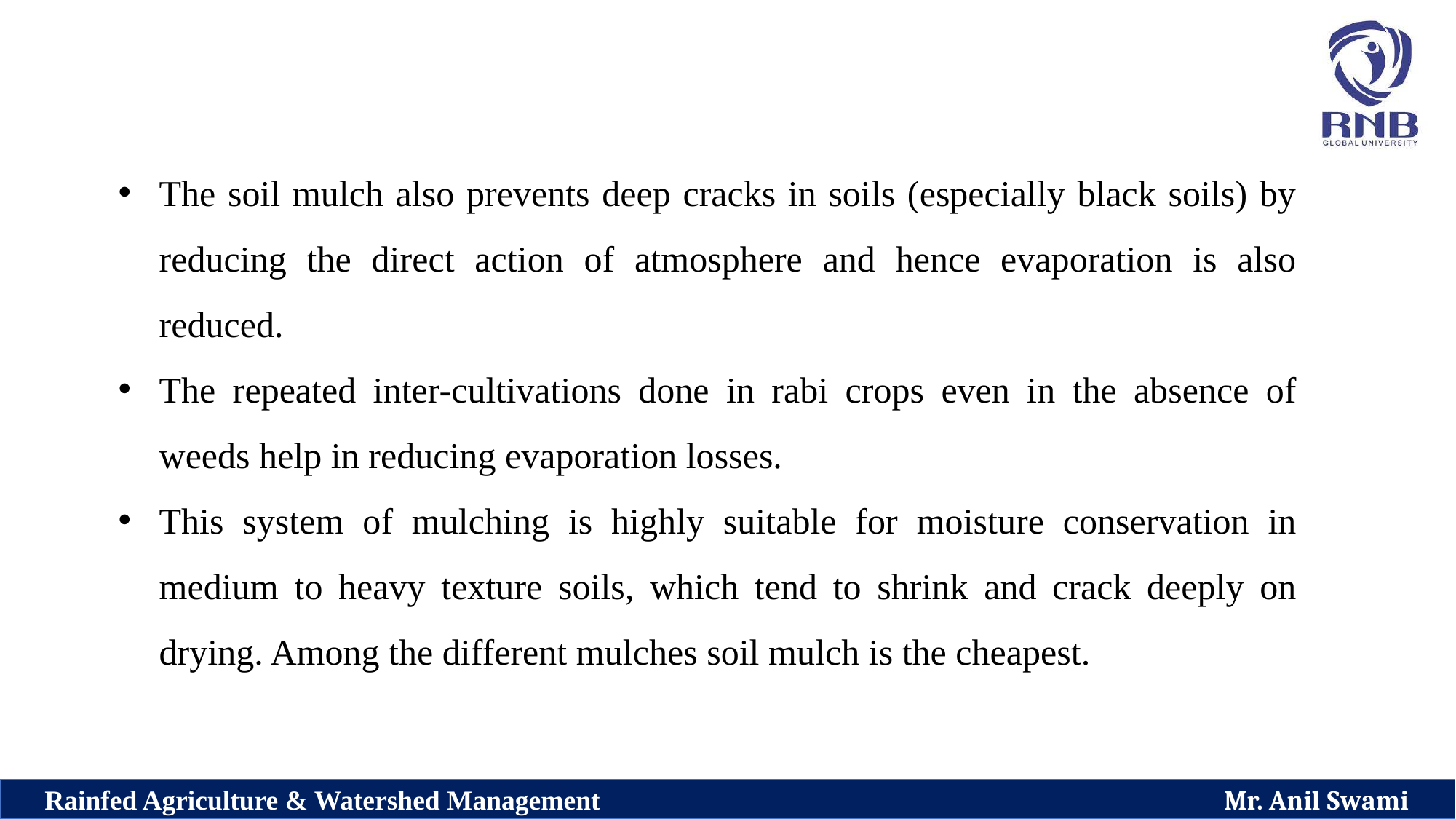

The soil mulch also prevents deep cracks in soils (especially black soils) by reducing the direct action of atmosphere and hence evaporation is also reduced.
The repeated inter-cultivations done in rabi crops even in the absence of weeds help in reducing evaporation losses.
This system of mulching is highly suitable for moisture conservation in medium to heavy texture soils, which tend to shrink and crack deeply on drying. Among the different mulches soil mulch is the cheapest.